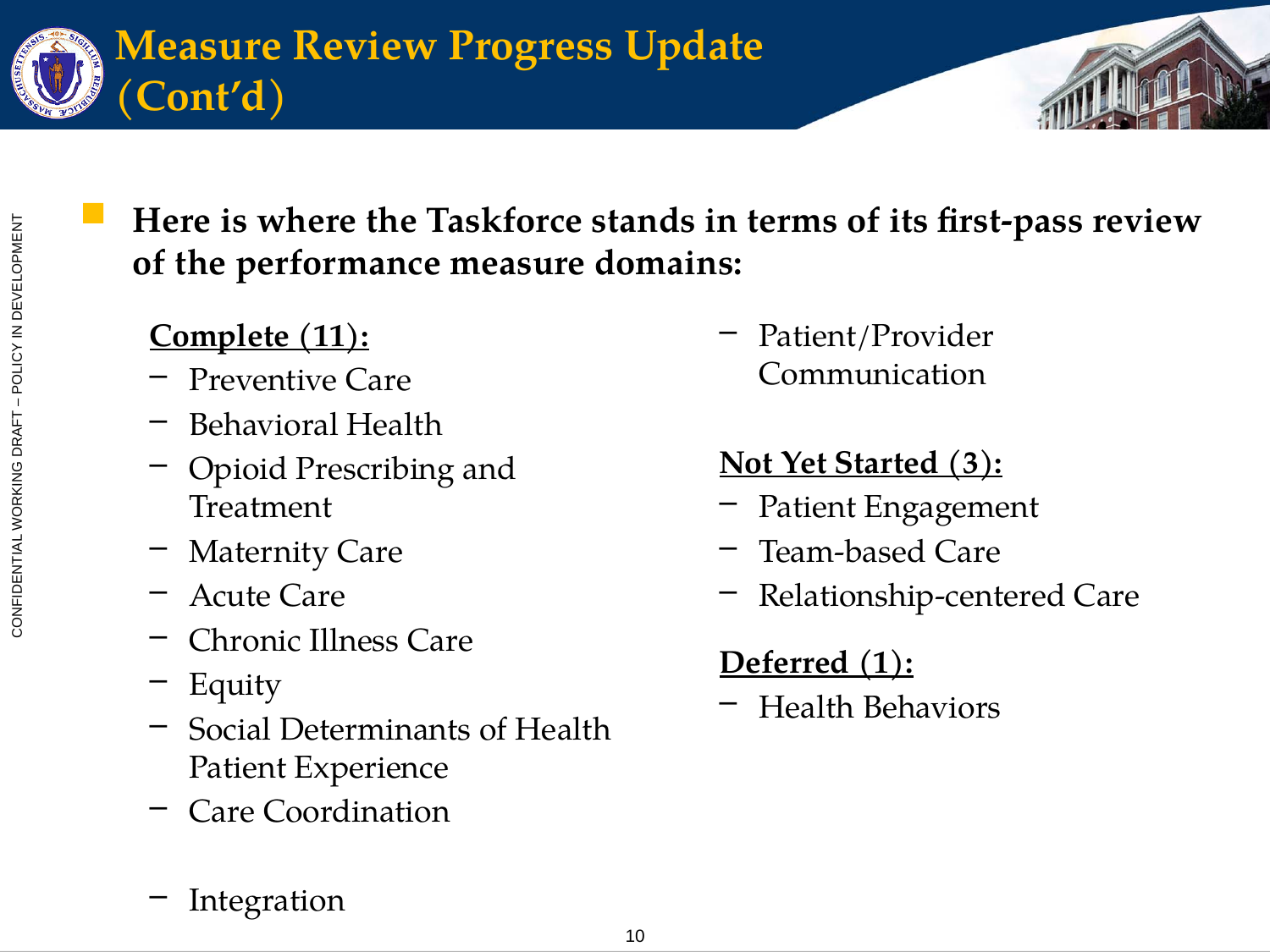

10
# Measure Review Progress Update (Cont’d)
Here is where the Taskforce stands in terms of its first-pass review of the performance measure domains:

Complete (11):
Preventive Care
Behavioral Health
Opioid Prescribing and Treatment
Maternity Care
Acute Care
Chronic Illness Care
Equity
Social Determinants of Health Patient Experience
Care Coordination

Integration
Patient/Provider Communication

Not Yet Started (3):
Patient Engagement
Team-based Care
Relationship-centered Care

Deferred (1):
Health Behaviors